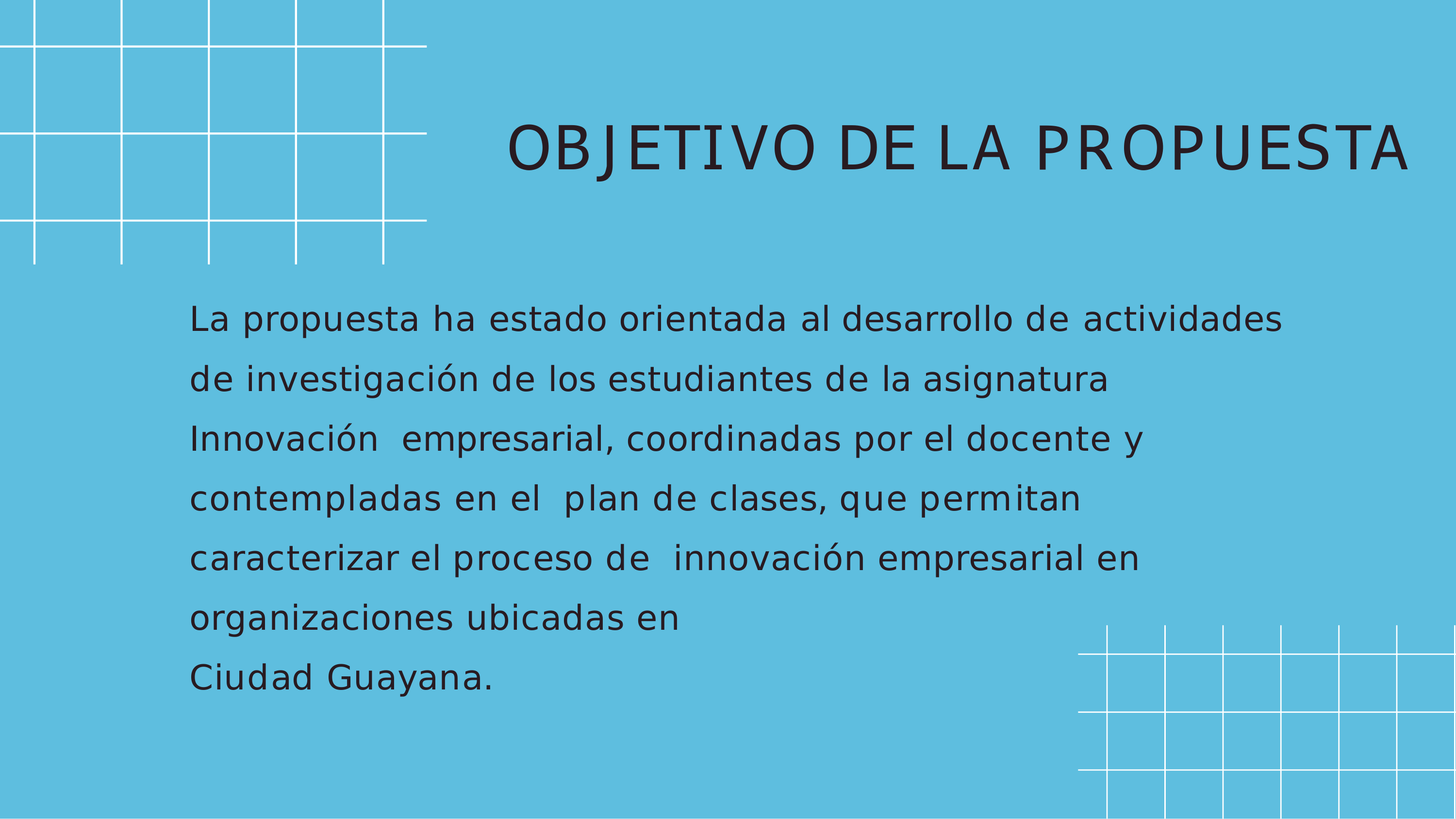

# OBJETIVO DE LA PROPUESTA
La propuesta ha estado orientada al desarrollo de actividades  de investigación de los estudiantes de la asignatura Innovación  empresarial, coordinadas por el docente y contempladas en el  plan de clases, que permitan caracterizar el proceso de  innovación empresarial en organizaciones ubicadas en
Ciudad Guayana.